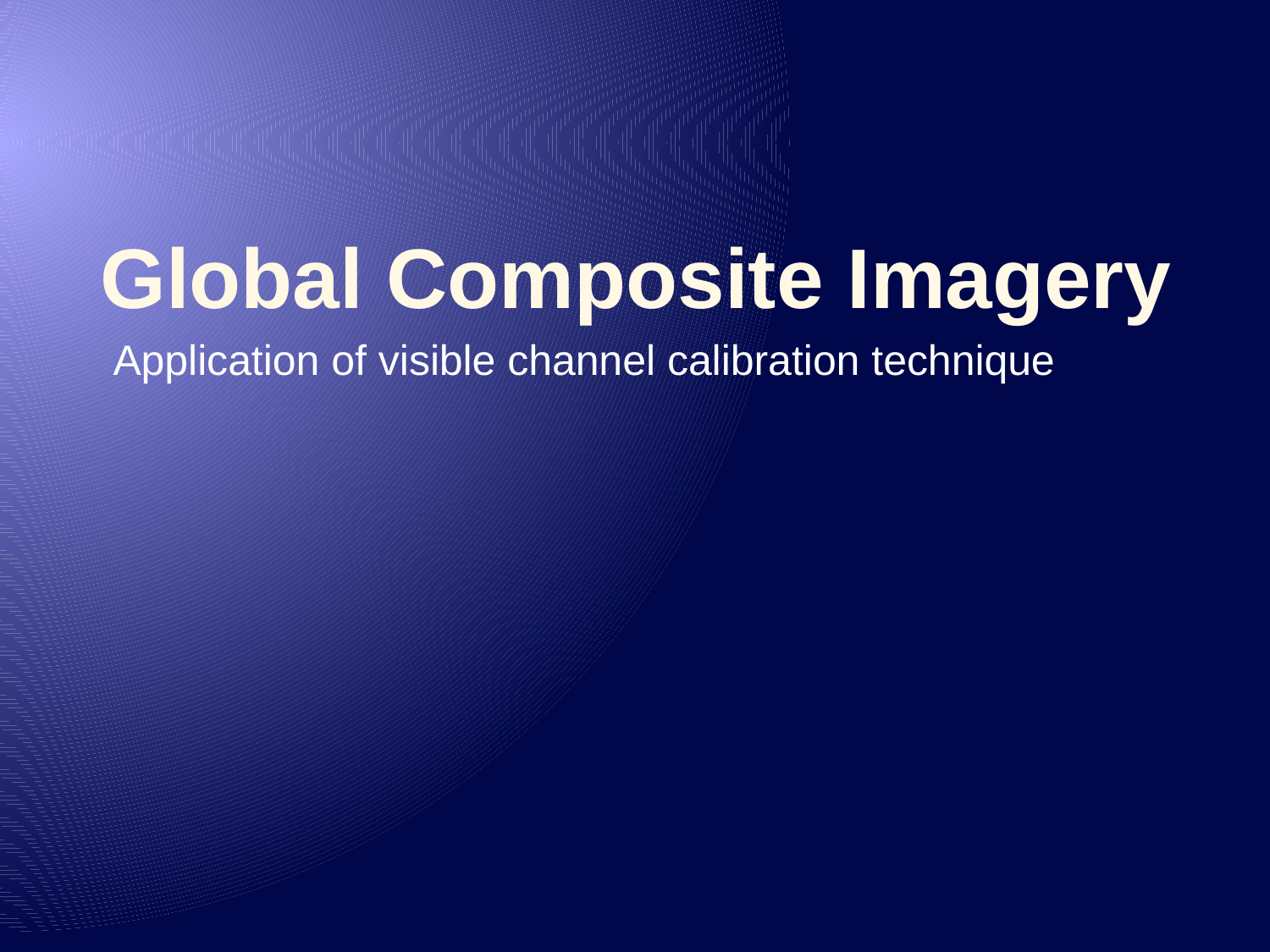

# Global Composite Imagery
Application of visible channel calibration technique